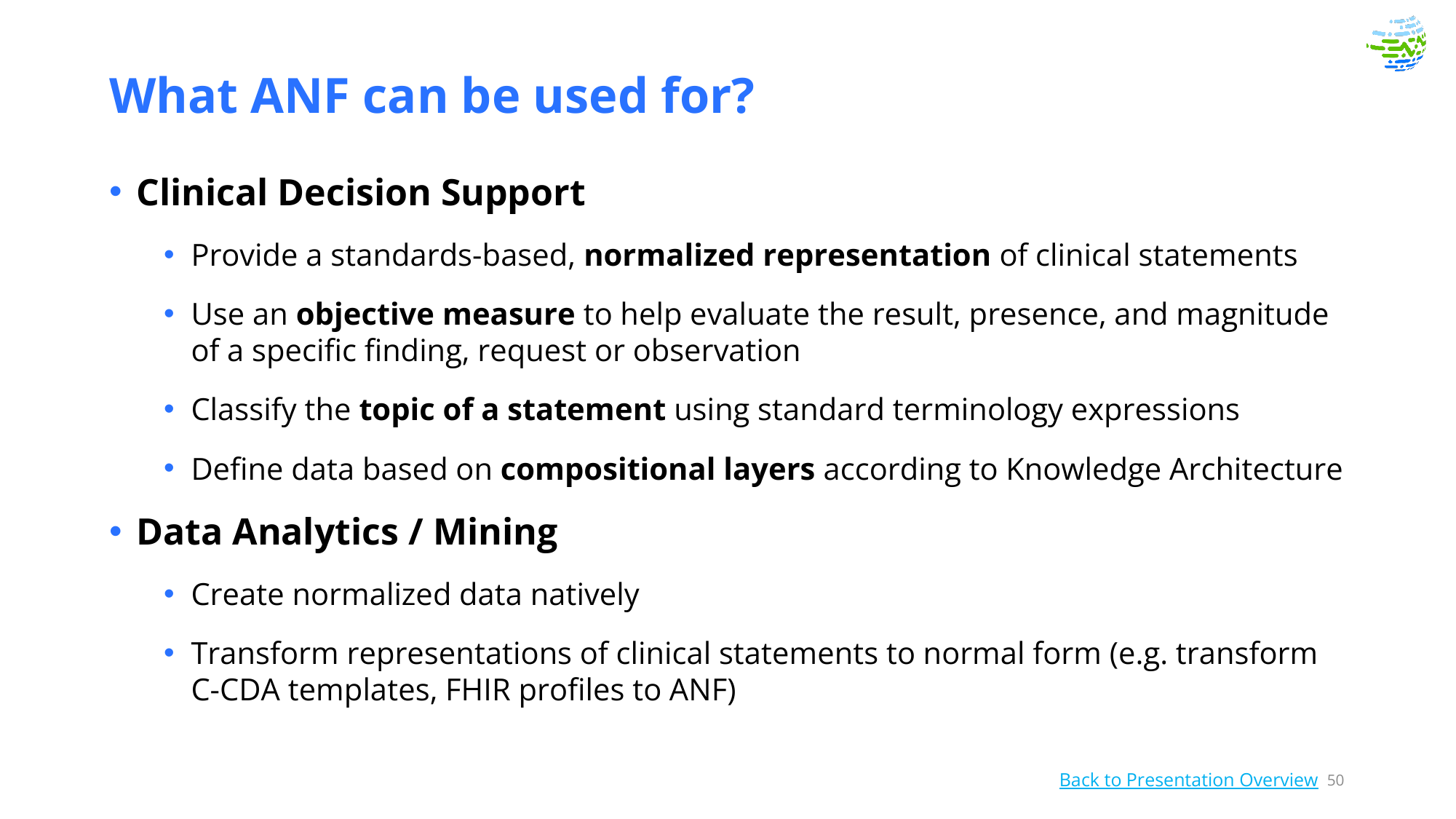

# What ANF can be used for?
Clinical Decision Support
Provide a standards-based, normalized representation of clinical statements
Use an objective measure to help evaluate the result, presence, and magnitude of a specific finding, request or observation
Classify the topic of a statement using standard terminology expressions
Define data based on compositional layers according to Knowledge Architecture
Data Analytics / Mining
Create normalized data natively
Transform representations of clinical statements to normal form (e.g. transform C-CDA templates, FHIR profiles to ANF)
50
Back to Presentation Overview